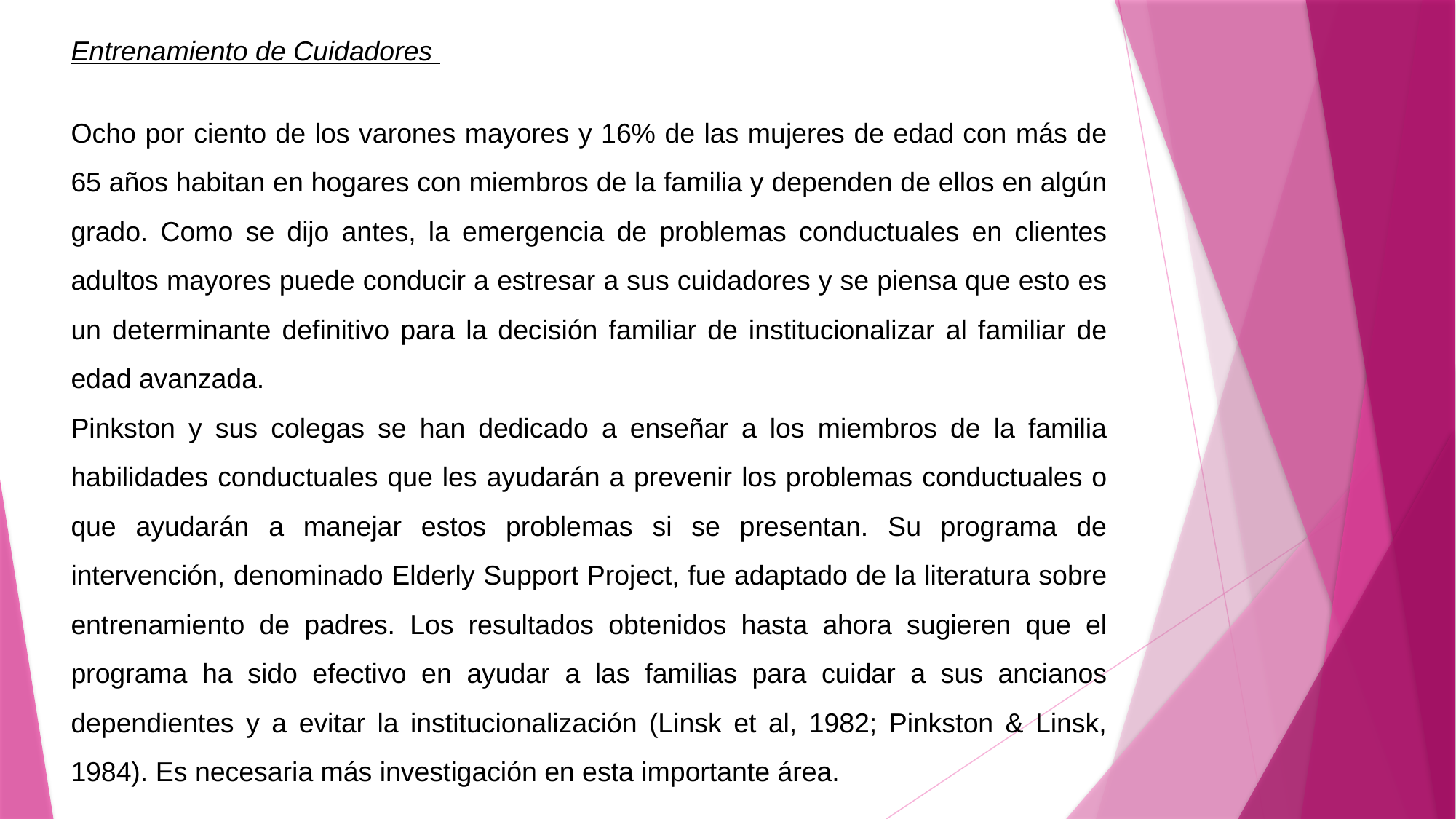

Entrenamiento de Cuidadores

Ocho por ciento de los varones mayores y 16% de las mujeres de edad con más de 65 años habitan en hogares con miembros de la familia y dependen de ellos en algún grado. Como se dijo antes, la emergencia de problemas conductuales en clientes adultos mayores puede conducir a estresar a sus cuidadores y se piensa que esto es un determinante definitivo para la decisión familiar de institucionalizar al familiar de edad avanzada.
Pinkston y sus colegas se han dedicado a enseñar a los miembros de la familia habilidades conductuales que les ayudarán a prevenir los problemas conductuales o que ayudarán a manejar estos problemas si se presentan. Su programa de intervención, denominado Elderly Support Project, fue adaptado de la literatura sobre entrenamiento de padres. Los resultados obtenidos hasta ahora sugieren que el programa ha sido efectivo en ayudar a las familias para cuidar a sus ancianos dependientes y a evitar la institucionalización (Linsk et al, 1982; Pinkston & Linsk, 1984). Es necesaria más investigación en esta importante área.